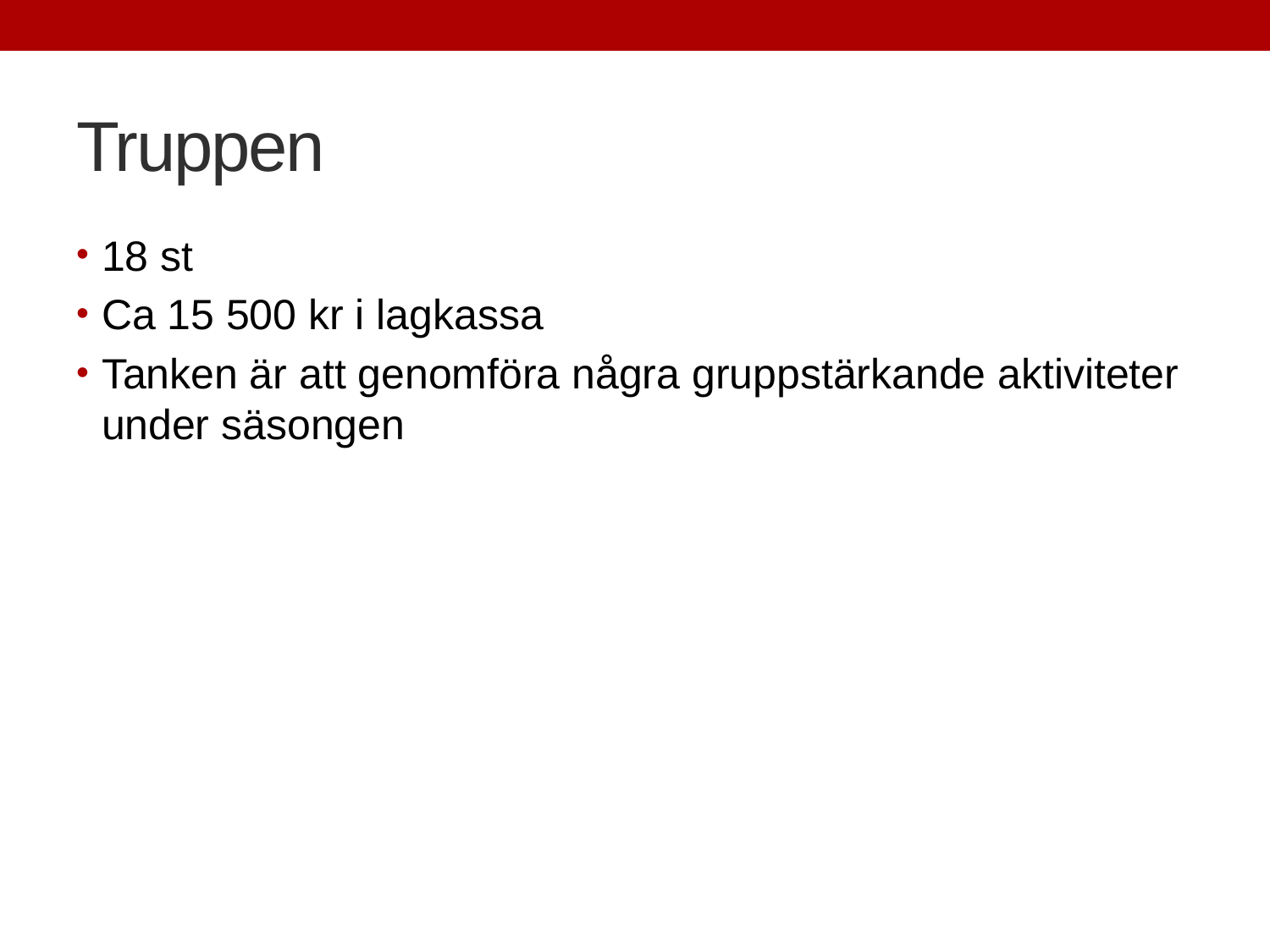

# Truppen
18 st
Ca 15 500 kr i lagkassa
Tanken är att genomföra några gruppstärkande aktiviteter under säsongen